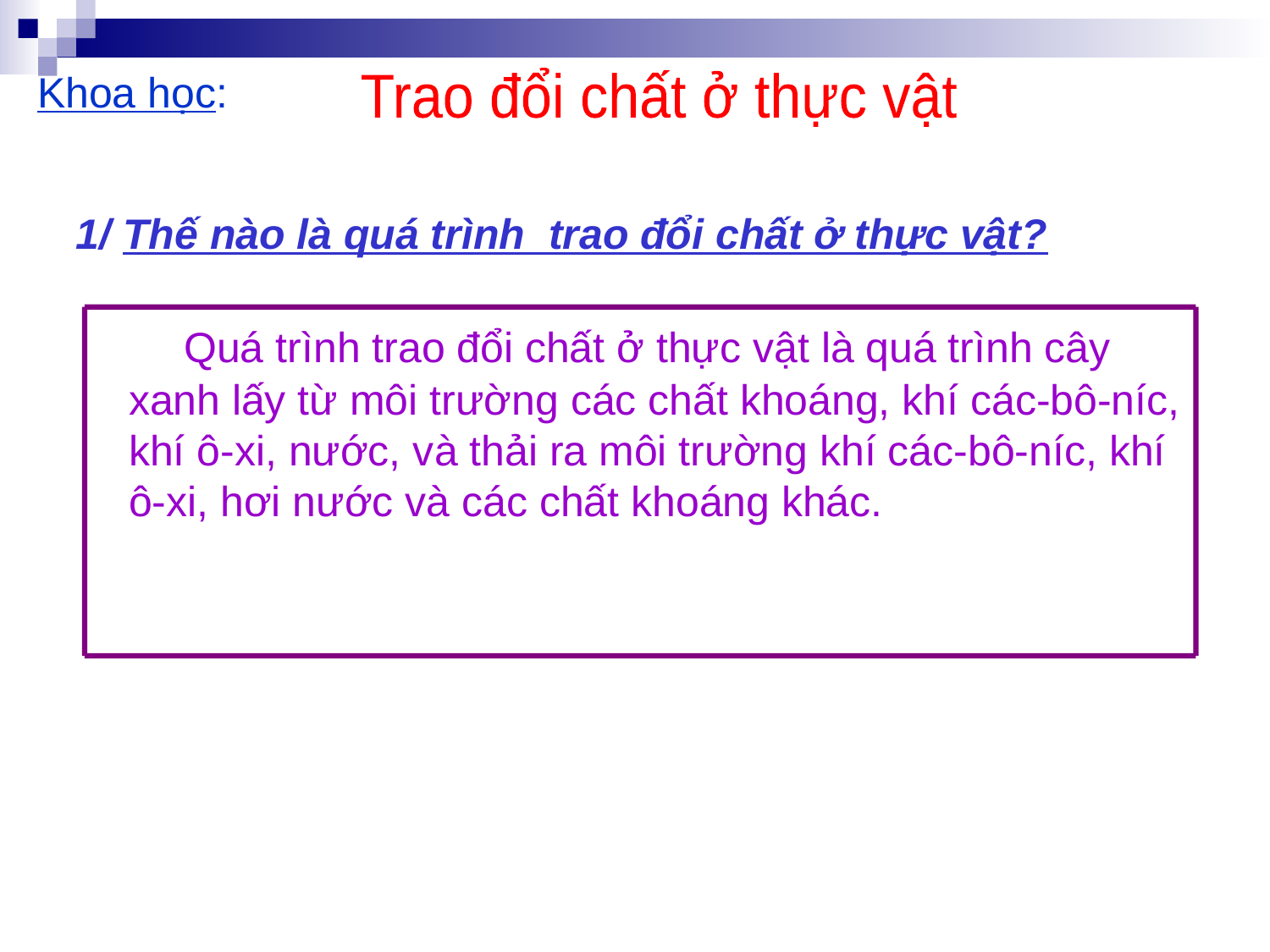

Trao đổi chất ở thực vật
Khoa học:

1/ Thế nào là quá trình  trao đổi chất ở thực vật?

    Quá trình trao đổi chất ở thực vật là quá trình cây xanh lấy từ môi trường các chất khoáng, khí các-bô-níc, khí ô-xi, nước, và thải ra môi trường khí các-bô-níc, khí ô-xi, hơi nước và các chất khoáng khác.